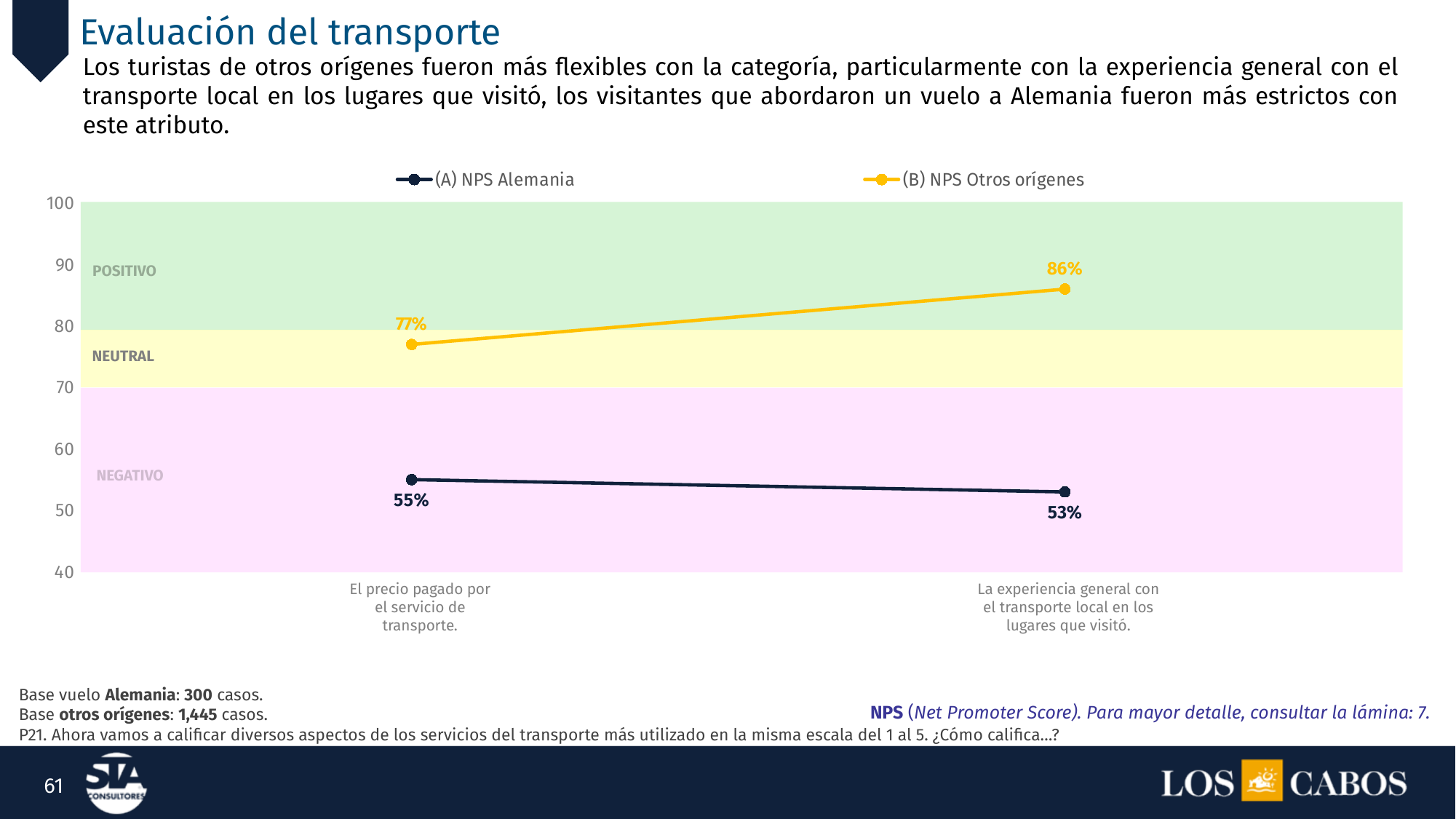

Evaluación del transporte
Los turistas de otros orígenes fueron más flexibles con la categoría, particularmente con la experiencia general con el transporte local en los lugares que visitó, los visitantes que abordaron un vuelo a Alemania fueron más estrictos con este atributo.

### Chart

| Category | (A) NPS Alemania | (B) NPS Otros orígenes  |
|---|---|---|
|  | 55.0 | 77.0 |
|  | 53.0 | 86.0 |

POSITIVO
NEUTRAL
NEGATIVO
El precio pagado por el servicio de transporte.
La experiencia general con el transporte local en los lugares que visitó.
Base vuelo Alemania: 300 casos.
Base otros orígenes: 1,445 casos.
P21. Ahora vamos a calificar diversos aspectos de los servicios del transporte más utilizado en la misma escala del 1 al 5. ¿Cómo califica…?
NPS (Net Promoter Score). Para mayor detalle, consultar la lámina: 7.